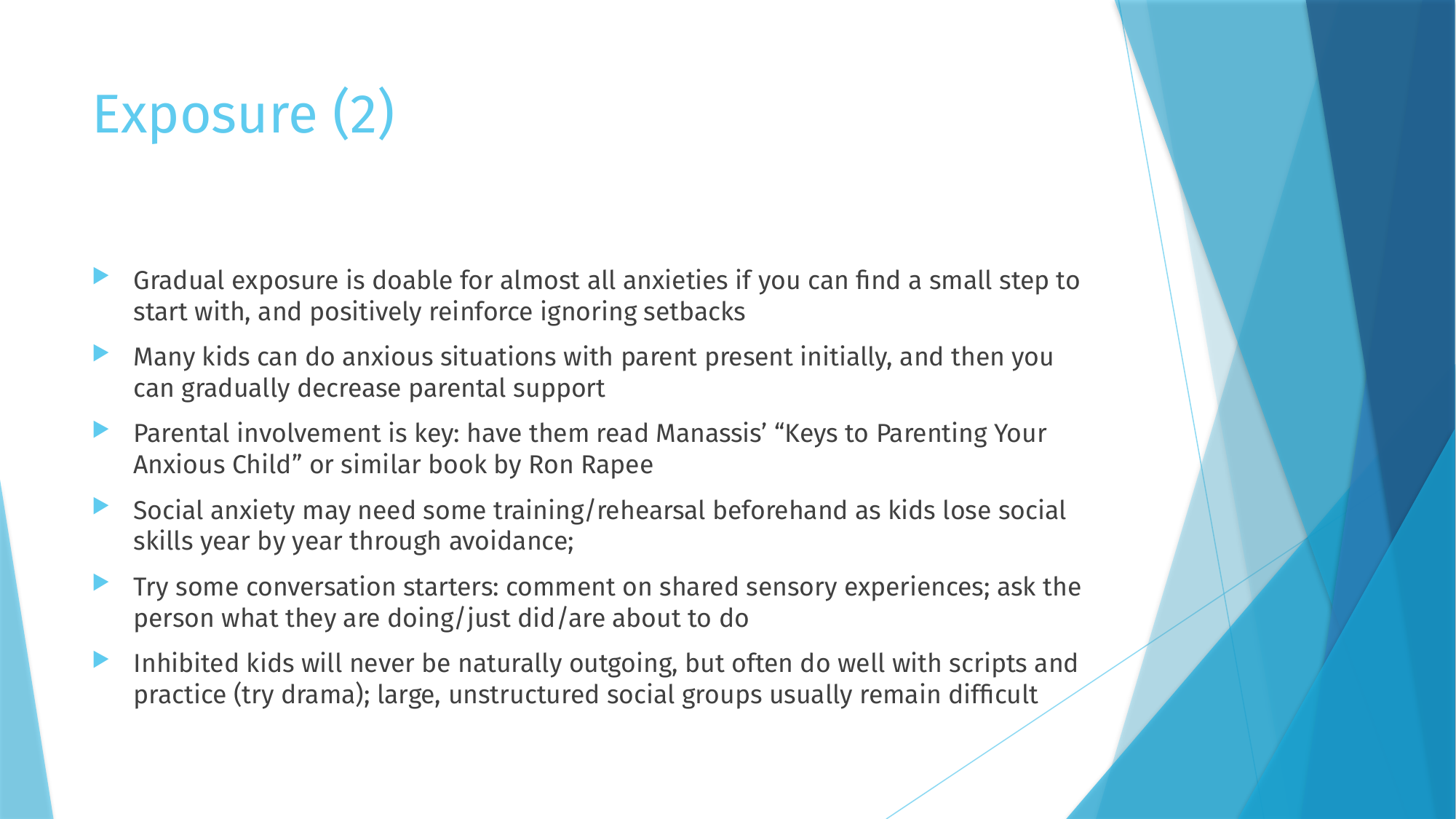

# Exposure (2)
Gradual exposure is doable for almost all anxieties if you can find a small step to start with, and positively reinforce ignoring setbacks
Many kids can do anxious situations with parent present initially, and then you can gradually decrease parental support
Parental involvement is key: have them read Manassis’ “Keys to Parenting Your Anxious Child” or similar book by Ron Rapee
Social anxiety may need some training/rehearsal beforehand as kids lose social skills year by year through avoidance;
Try some conversation starters: comment on shared sensory experiences; ask the person what they are doing/just did/are about to do
Inhibited kids will never be naturally outgoing, but often do well with scripts and practice (try drama); large, unstructured social groups usually remain difficult